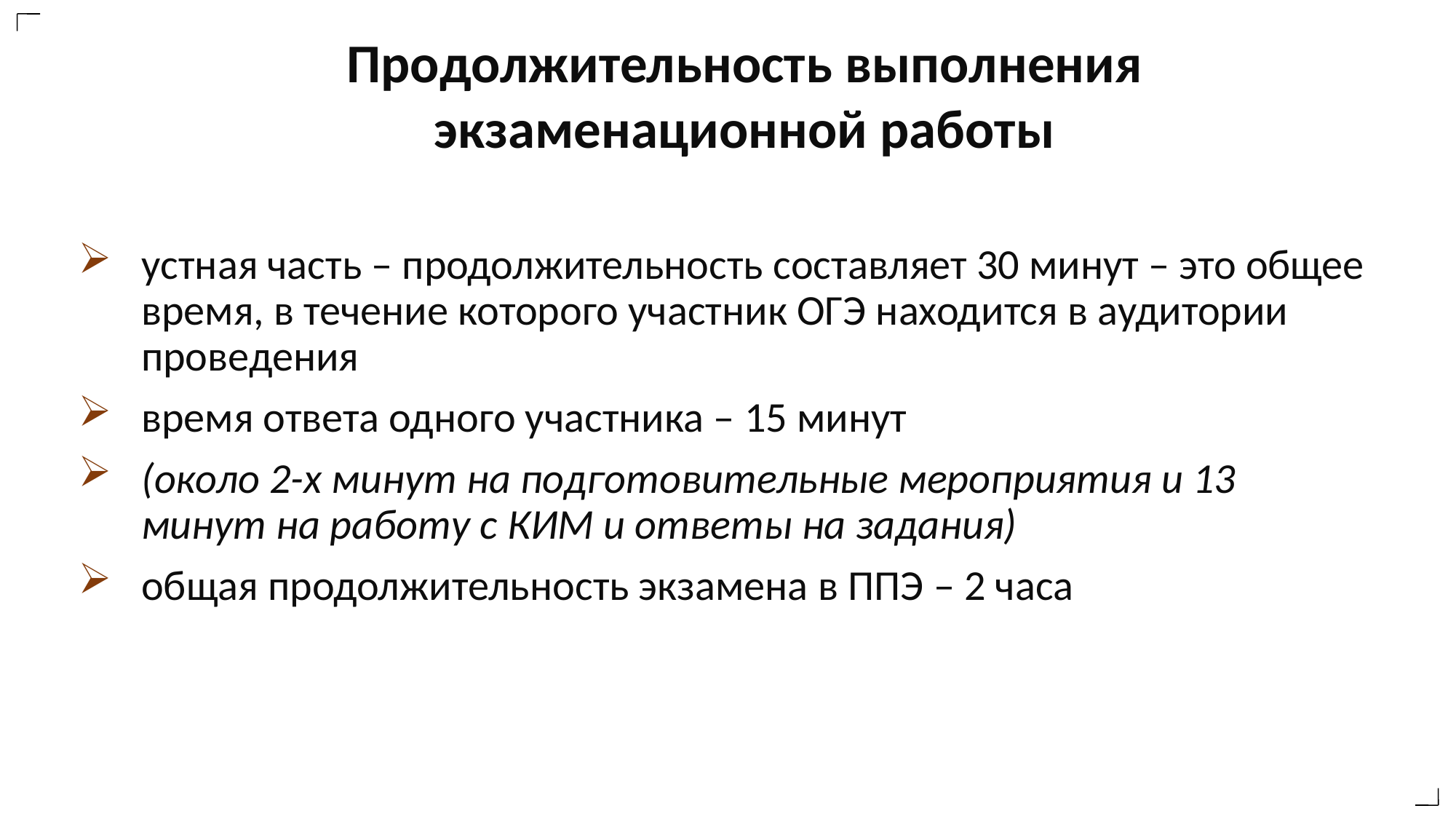

Продолжительность выполнения экзаменационной работы
устная часть – продолжительность составляет 30 минут – это общее время, в течение которого участник ОГЭ находится в аудитории проведения
время ответа одного участника – 15 минут
(около 2-х минут на подготовительные мероприятия и 13 минут на работу с КИМ и ответы на задания)
общая продолжительность экзамена в ППЭ – 2 часа